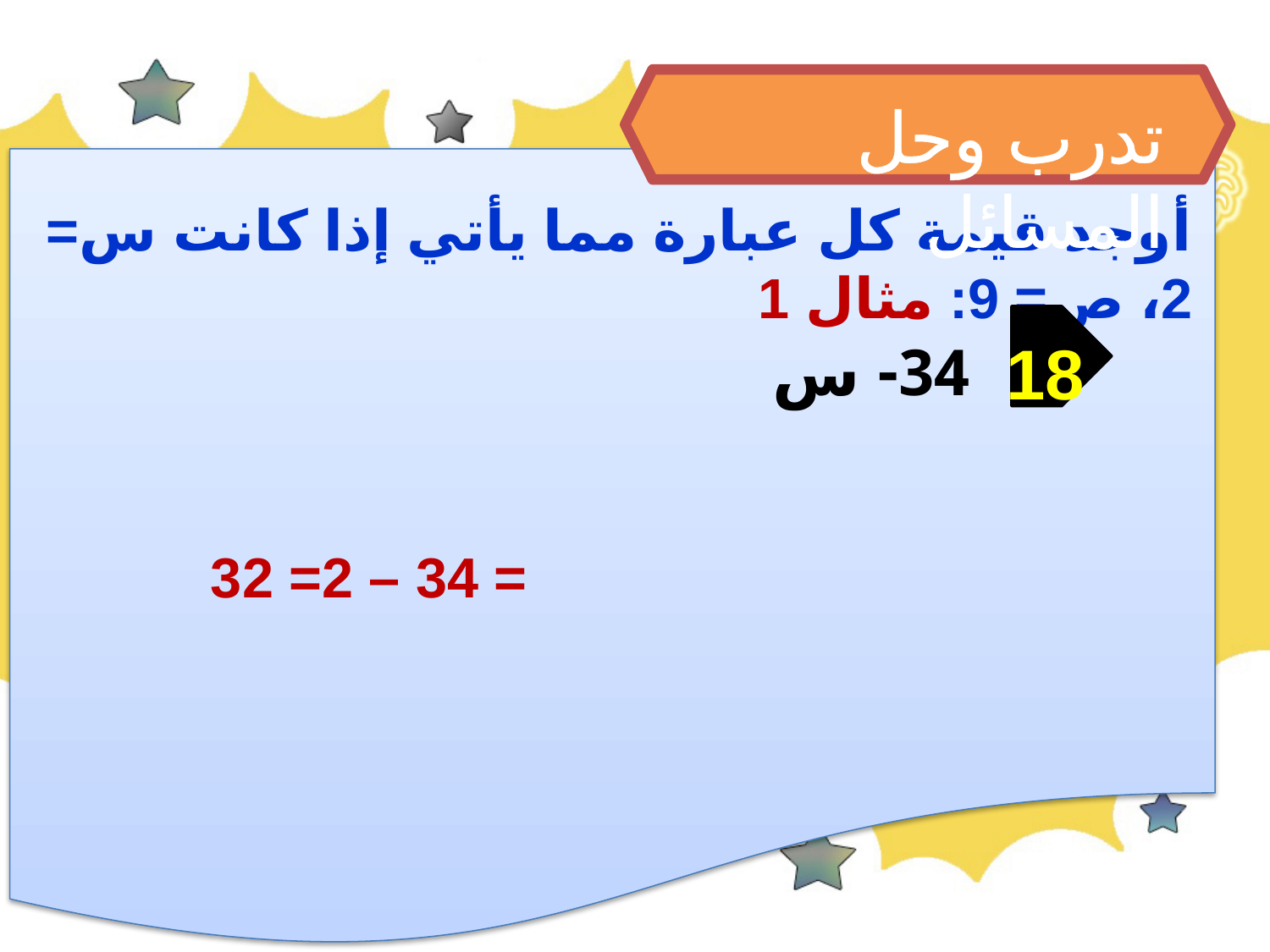

تدرب وحل المسائل

أوجد قيمة كل عبارة مما يأتي إذا كانت س= 2، ص= 9: مثال 1

34- س
18
= 34 – 2= 32